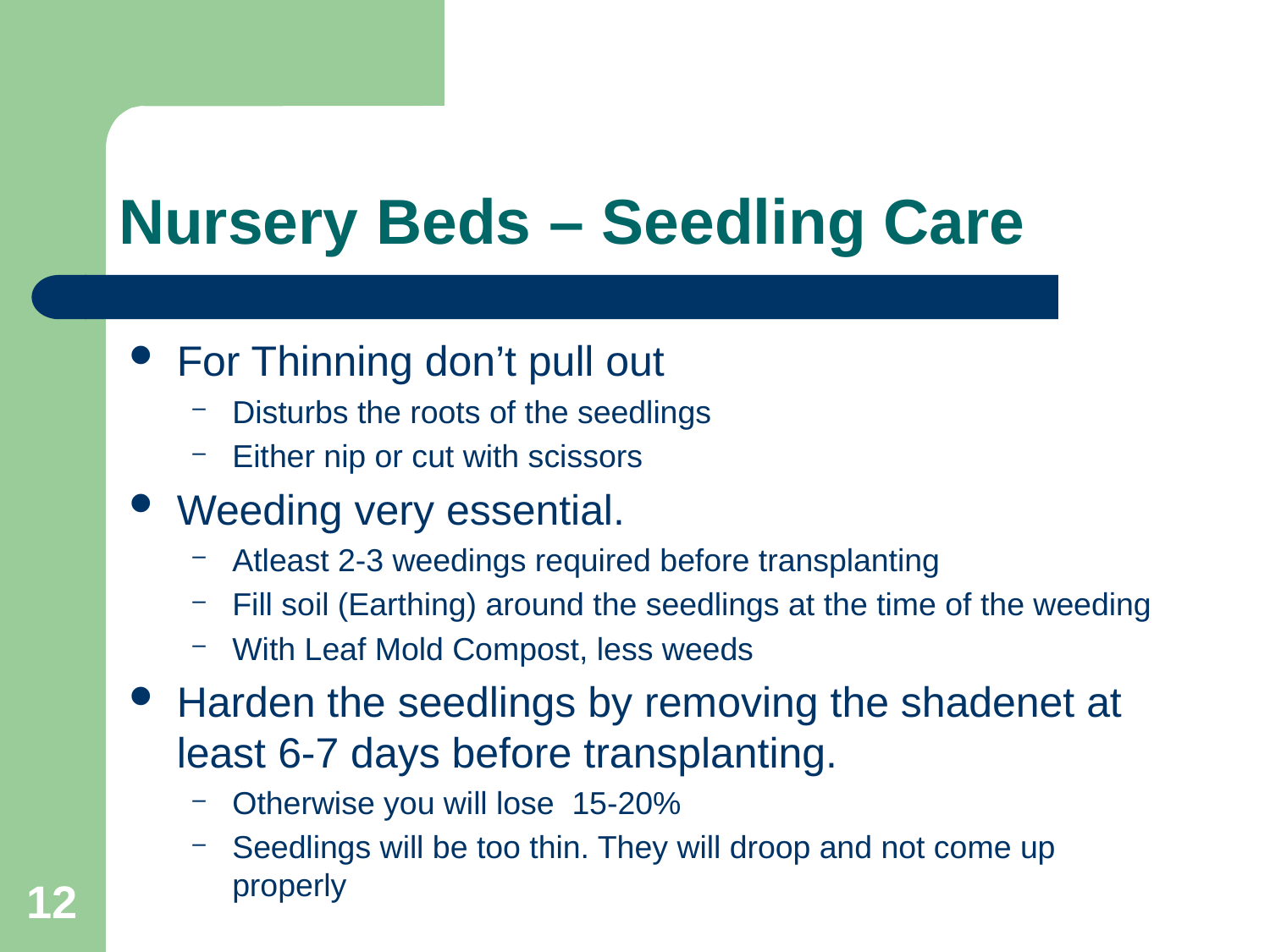

# Nursery Beds – Seedling Care
For Thinning don’t pull out
Disturbs the roots of the seedlings
Either nip or cut with scissors
Weeding very essential.
Atleast 2-3 weedings required before transplanting
Fill soil (Earthing) around the seedlings at the time of the weeding
With Leaf Mold Compost, less weeds
Harden the seedlings by removing the shadenet at least 6-7 days before transplanting.
Otherwise you will lose  15-20%
Seedlings will be too thin. They will droop and not come up properly
12